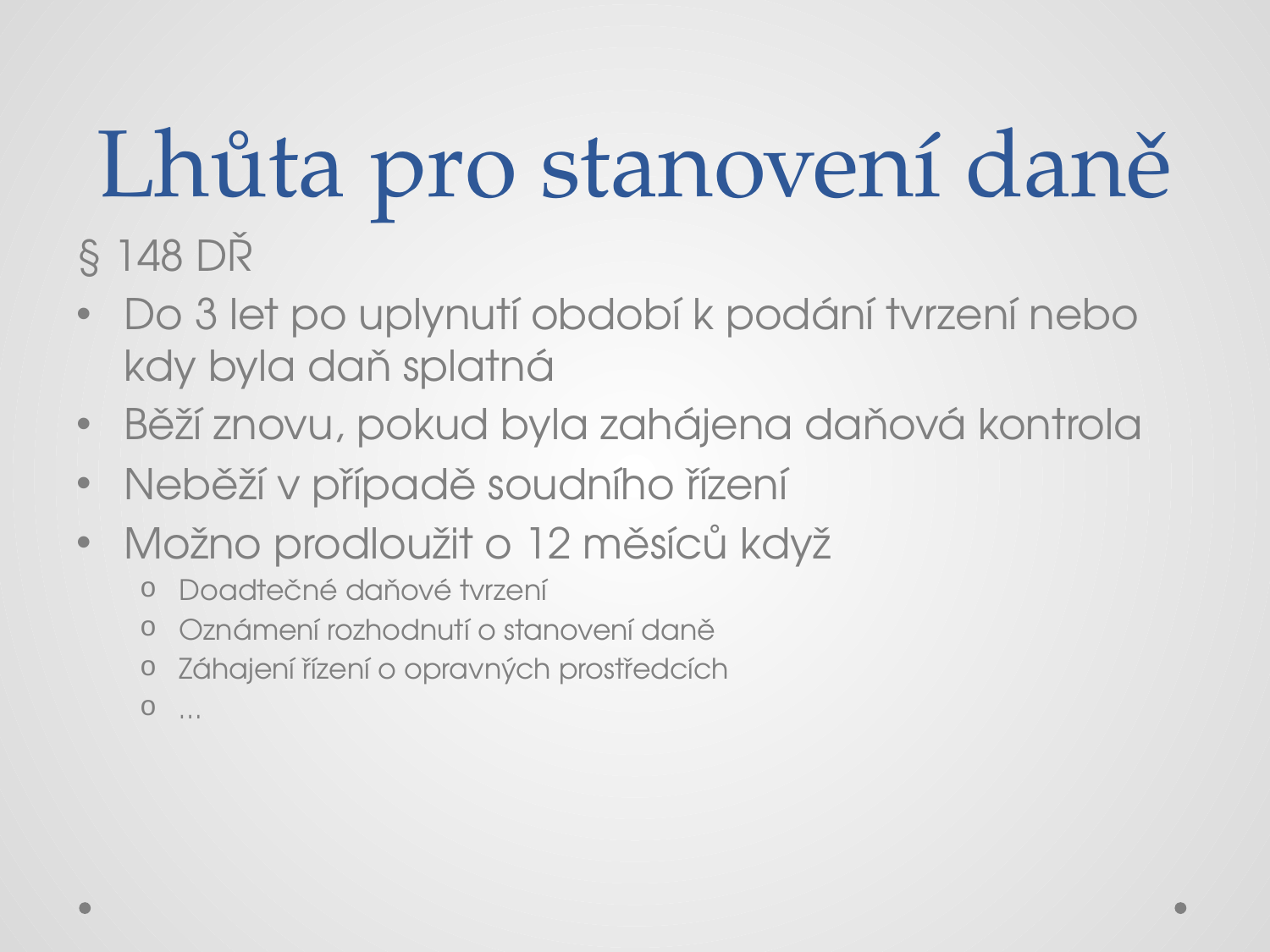

# Lhůta pro stanovení daně
§ 148 DŘ
Do 3 let po uplynutí období k podání tvrzení nebo kdy byla daň splatná
Běží znovu, pokud byla zahájena daňová kontrola
Neběží v případě soudního řízení
Možno prodloužit o 12 měsíců když
Doadtečné daňové tvrzení
Oznámení rozhodnutí o stanovení daně
Záhajení řízení o opravných prostředcích
…